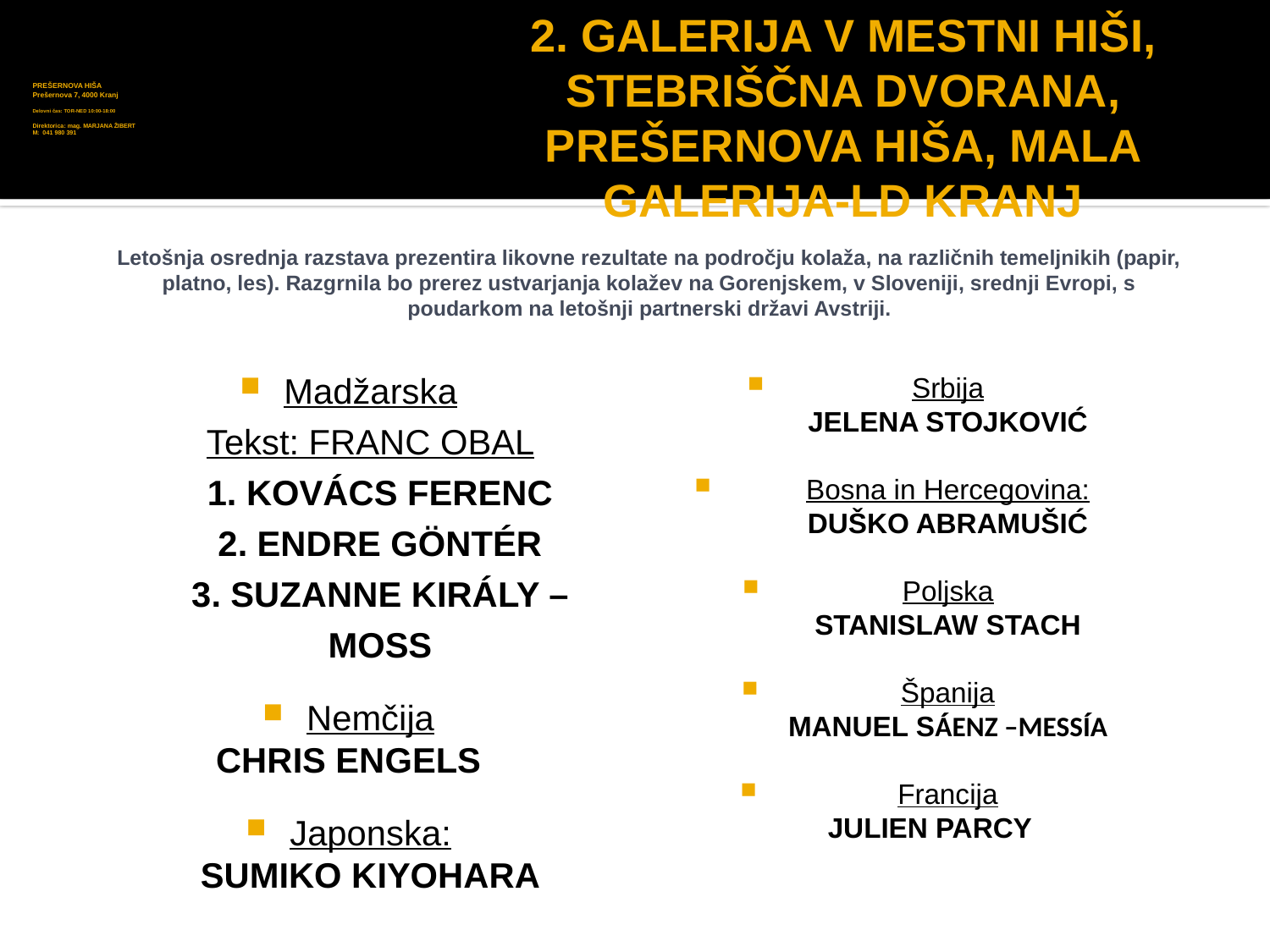

2. GALERIJA V MESTNI HIŠI, STEBRIŠČNA DVORANA, PREŠERNOVA HIŠA, MALA GALERIJA-LD KRANJ
# PREŠERNOVA HIŠA Prešernova 7, 4000 Kranj Delovni čas: TOR-NED 10:00-18:00 Direktorica: mag. MARJANA ŽIBERT M:  041 980 391
Letošnja osrednja razstava prezentira likovne rezultate na področju kolaža, na različnih temeljnikih (papir, platno, les). Razgrnila bo prerez ustvarjanja kolažev na Gorenjskem, v Sloveniji, srednji Evropi, s poudarkom na letošnji partnerski državi Avstriji.

Madžarska
	Tekst: FRANC OBAL
	1. KOVÁCS FERENC
	2. ENDRE GÖNTÉR
	3. SUZANNE KIRÁLY – MOSS

Nemčija
CHRIS ENGELS

Japonska:
	SUMIKO KIYOHARA

Srbija
	JELENA STOJKOVIĆ

Bosna in Hercegovina:
	DUŠKO ABRAMUŠIĆ

Poljska
	STANISLAW STACH

Španija
	MANUEL SÁENZ –MESSÍA

Francija
JULIEN PARCY